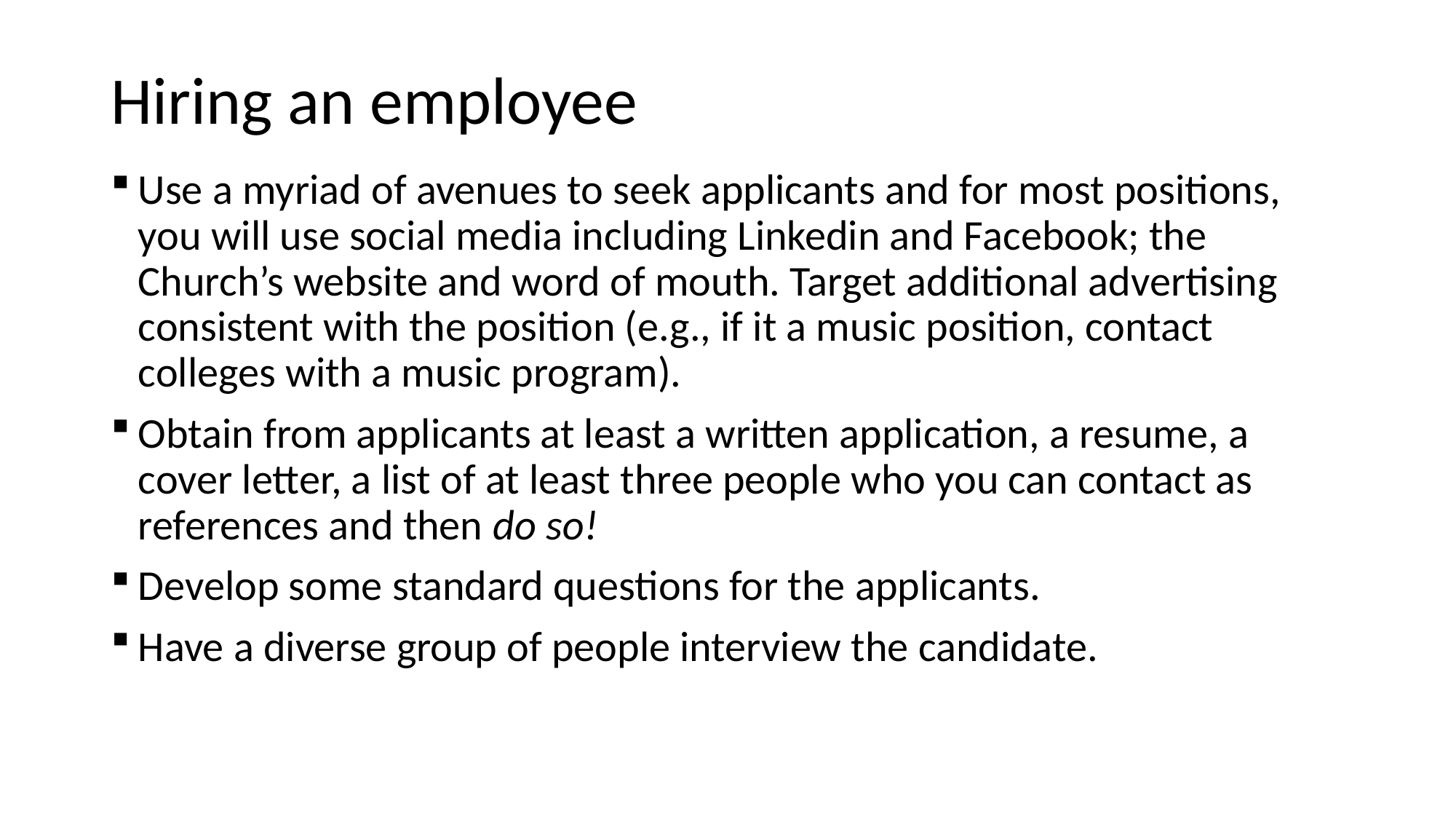

# Hiring an employee
Use a myriad of avenues to seek applicants and for most positions, you will use social media including Linkedin and Facebook; the Church’s website and word of mouth. Target additional advertising consistent with the position (e.g., if it a music position, contact colleges with a music program).
Obtain from applicants at least a written application, a resume, a cover letter, a list of at least three people who you can contact as references and then do so!
Develop some standard questions for the applicants.
Have a diverse group of people interview the candidate.